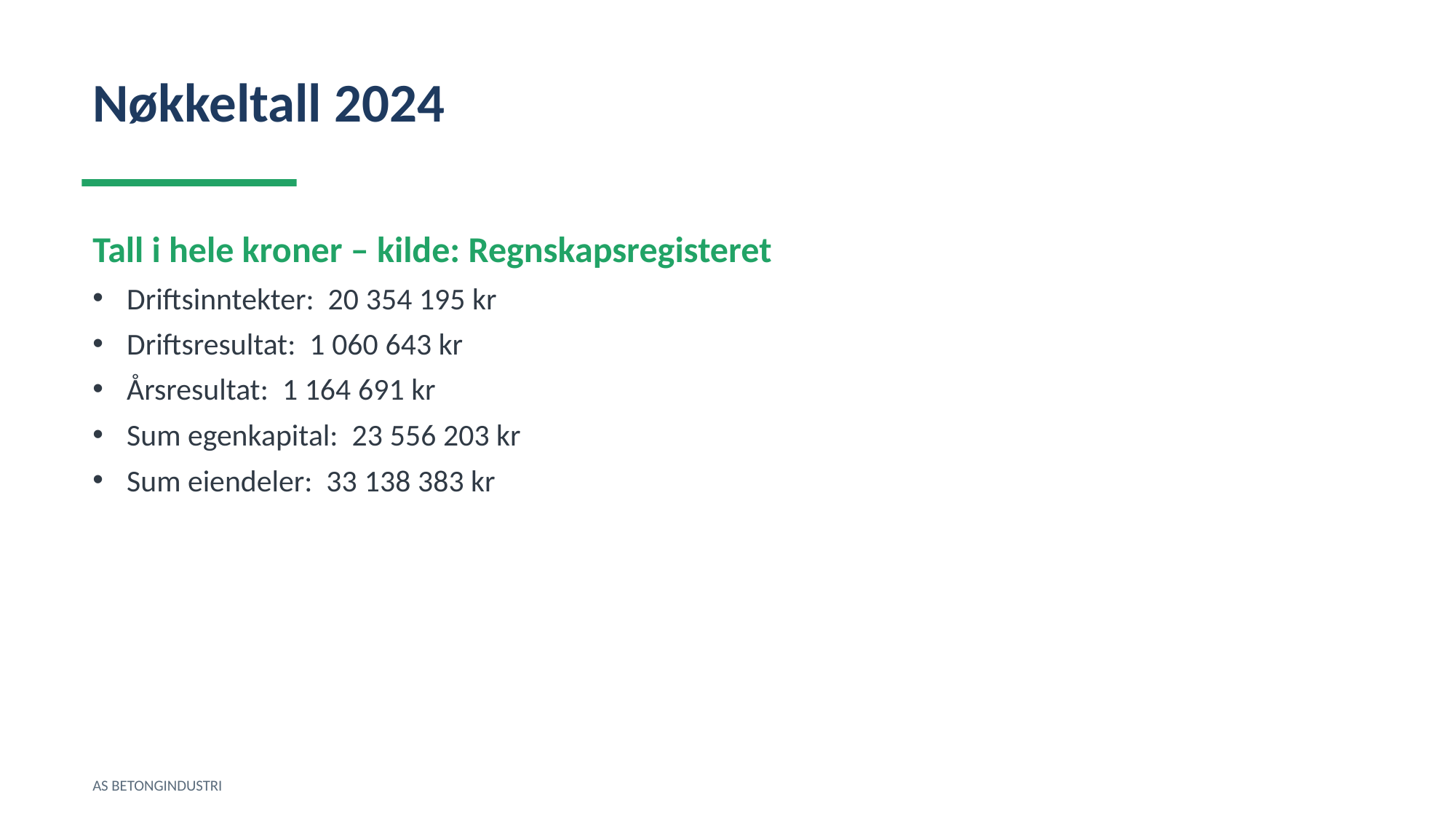

Nøkkeltall 2024

Tall i hele kroner – kilde: Regnskapsregisteret
Driftsinntekter:  20 354 195 kr
Driftsresultat:  1 060 643 kr
Årsresultat:  1 164 691 kr
Sum egenkapital:  23 556 203 kr
Sum eiendeler:  33 138 383 kr
AS BETONGINDUSTRI